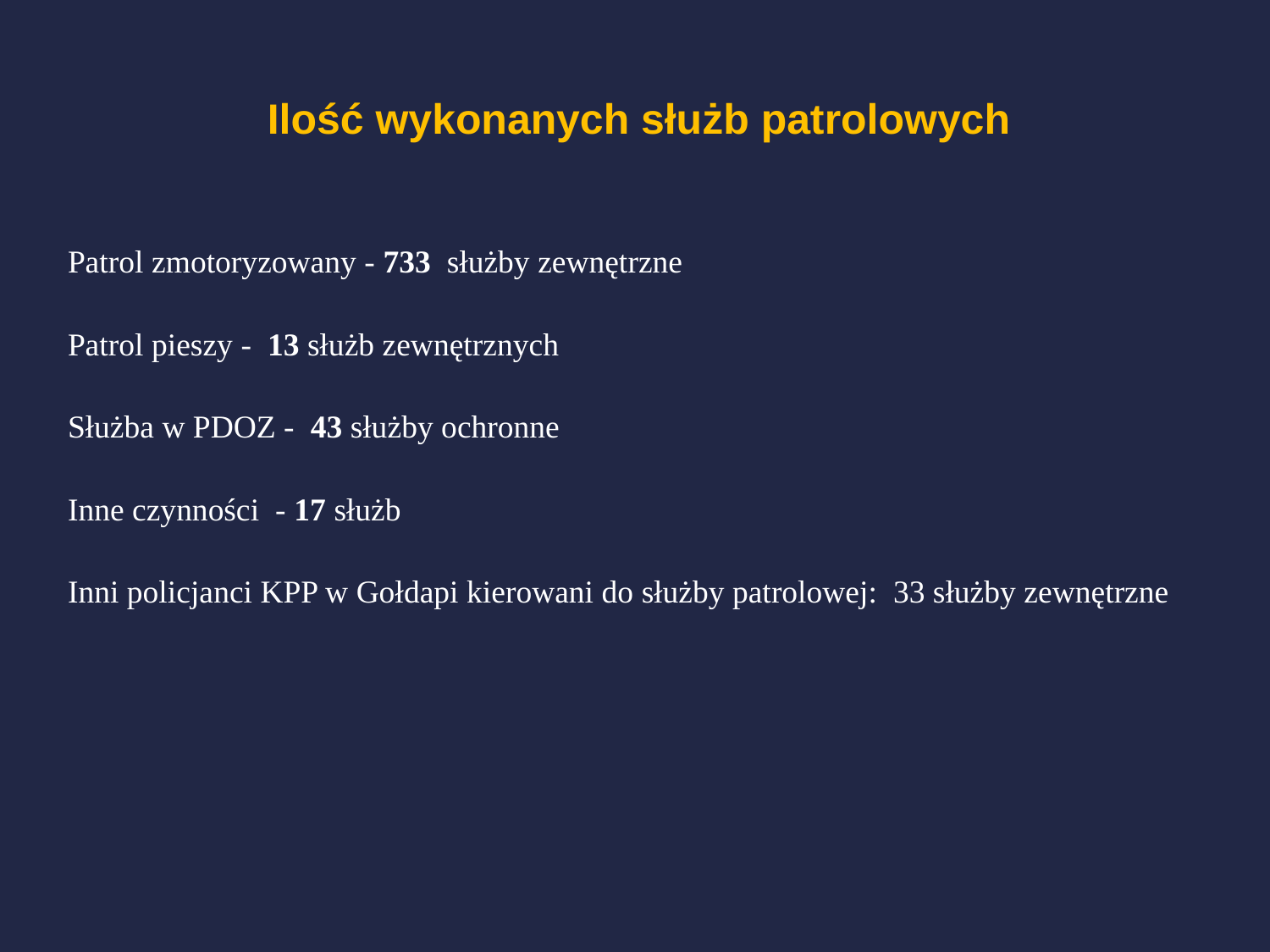

# Ilość wykonanych służb patrolowych
Patrol zmotoryzowany - 733  służby zewnętrzne
Patrol pieszy -  13 służb zewnętrznych
Służba w PDOZ -  43 służby ochronne
Inne czynności  - 17 służb
Inni policjanci KPP w Gołdapi kierowani do służby patrolowej:  33 służby zewnętrzne